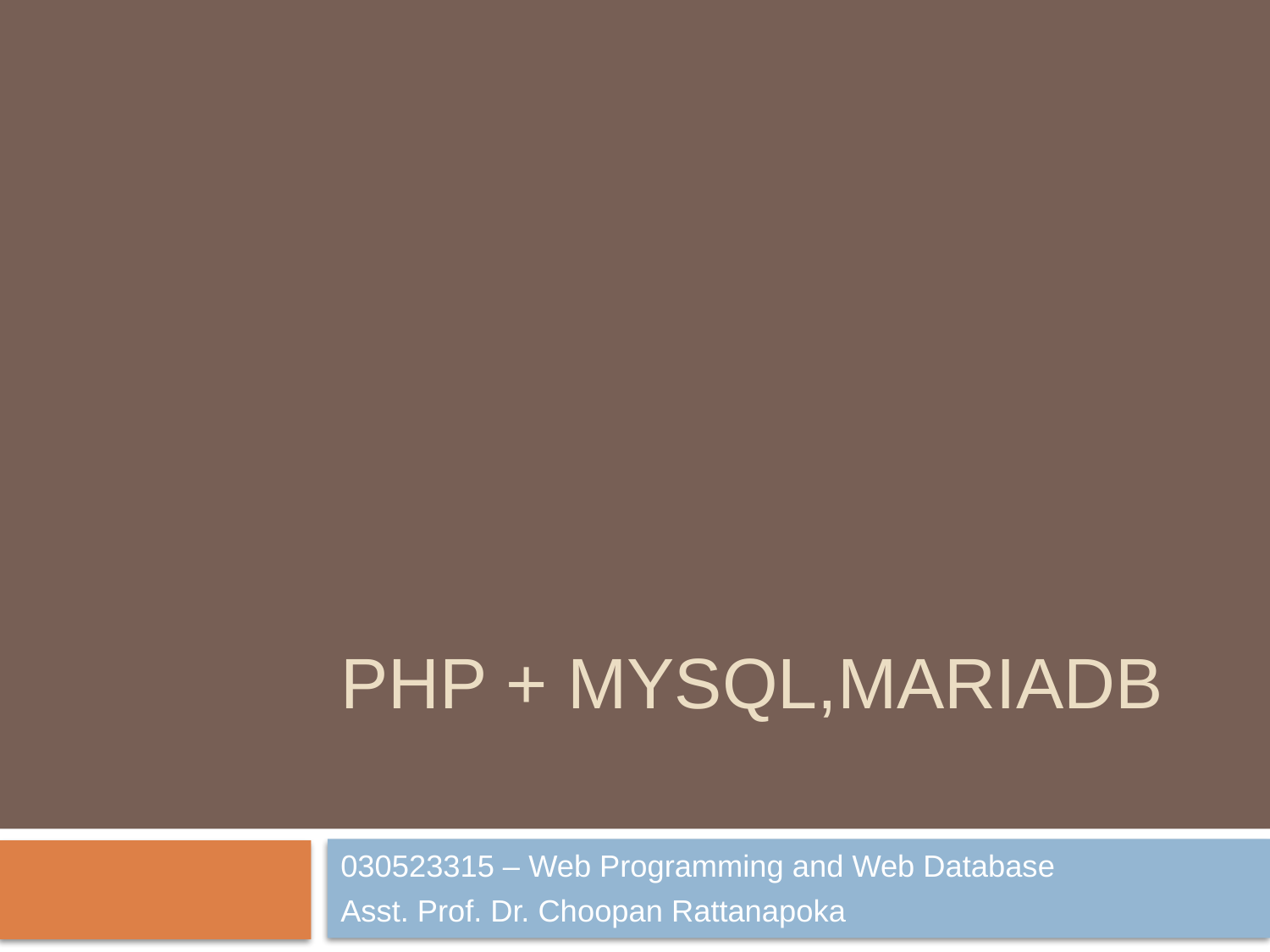

# PHP + MYSQL,MARIADB
030523315 – Web Programming and Web Database
Asst. Prof. Dr. Choopan Rattanapoka